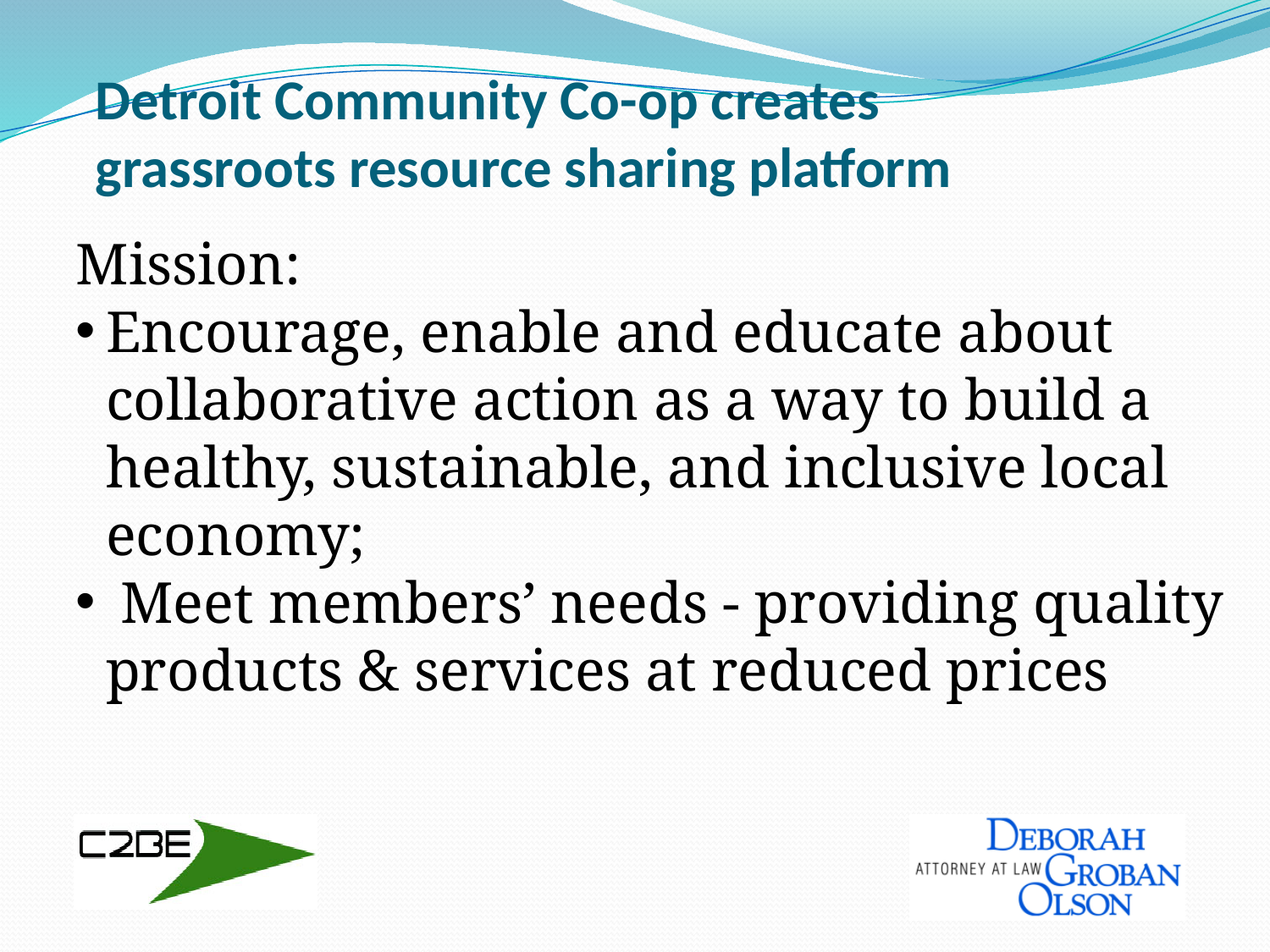

# Detroit Community Co-op creates grassroots resource sharing platform
Mission:
Encourage, enable and educate about collaborative action as a way to build a healthy, sustainable, and inclusive local economy;
 Meet members’ needs - providing quality products & services at reduced prices